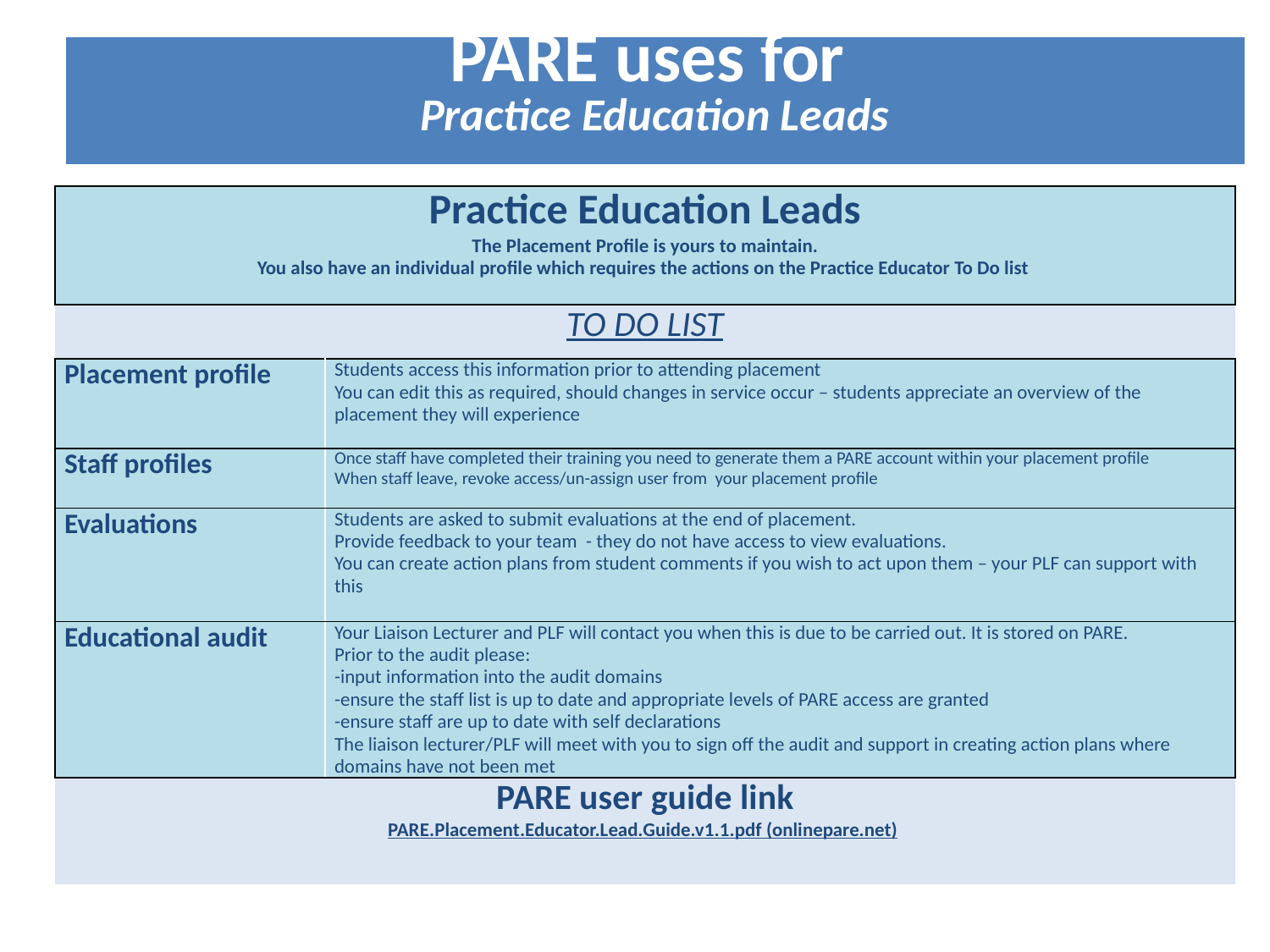

| PARE uses for Practice Education Leads |
| --- |
#
| Practice Education Leads  The Placement Profile is yours to maintain. You also have an individual profile which requires the actions on the Practice Educator To Do list |  |
| --- | --- |
| TO DO LIST |  |
| Placement profile | Students access this information prior to attending placement You can edit this as required, should changes in service occur – students appreciate an overview of the placement they will experience |
| Staff profiles | Once staff have completed their training you need to generate them a PARE account within your placement profile When staff leave, revoke access/un-assign user from your placement profile |
| Evaluations | Students are asked to submit evaluations at the end of placement. Provide feedback to your team - they do not have access to view evaluations. You can create action plans from student comments if you wish to act upon them – your PLF can support with this |
| Educational audit | Your Liaison Lecturer and PLF will contact you when this is due to be carried out. It is stored on PARE. Prior to the audit please: -input information into the audit domains -ensure the staff list is up to date and appropriate levels of PARE access are granted -ensure staff are up to date with self declarations The liaison lecturer/PLF will meet with you to sign off the audit and support in creating action plans where domains have not been met |
| PARE user guide link PARE.Placement.Educator.Lead.Guide.v1.1.pdf (onlinepare.net) |  |